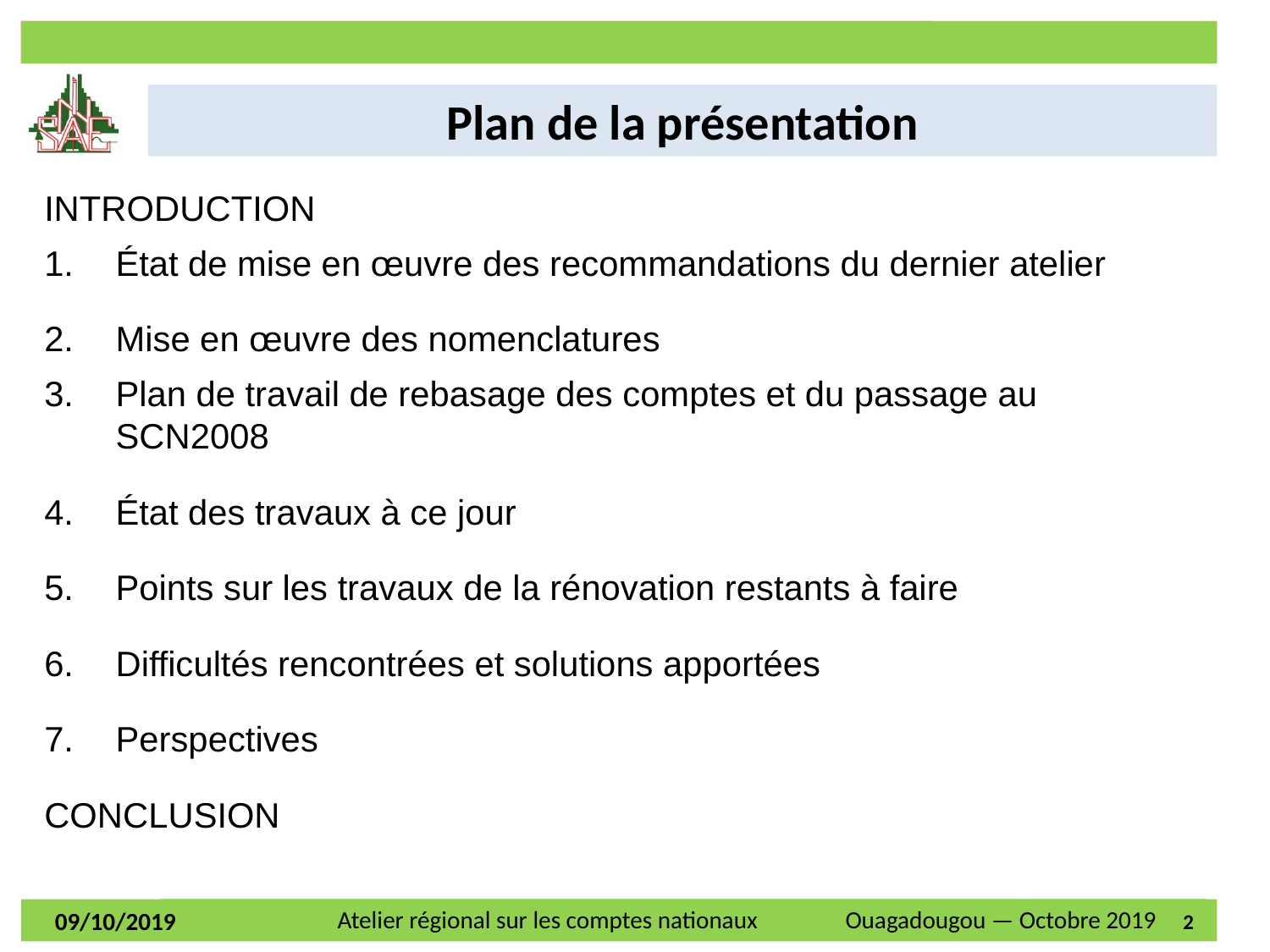

Plan de la présentation

INTRODUCTION
État de mise en œuvre des recommandations du dernier atelier
Mise en œuvre des nomenclatures
Plan de travail de rebasage des comptes et du passage au SCN2008
État des travaux à ce jour
Points sur les travaux de la rénovation restants à faire
Difficultés rencontrées et solutions apportées
Perspectives
CONCLUSION